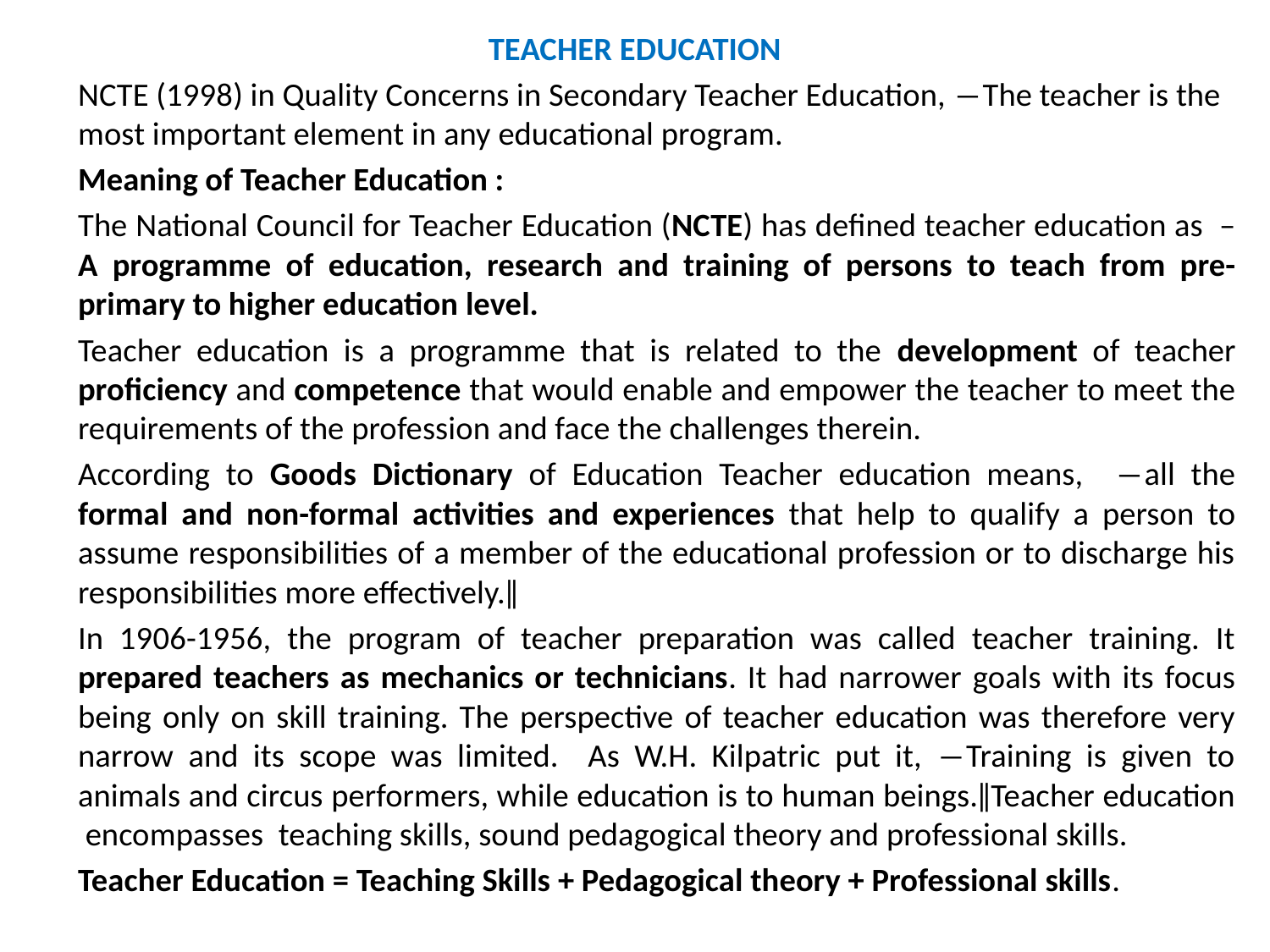

TEACHER EDUCATION
	NCTE (1998) in Quality Concerns in Secondary Teacher Education, ―The teacher is the most important element in any educational program.
	Meaning of Teacher Education :
	The National Council for Teacher Education (NCTE) has defined teacher education as  – A programme of education, research and training of persons to teach from pre-primary to higher education level.
	Teacher education is a programme that is related to the development of teacher proficiency and competence that would enable and empower the teacher to meet the requirements of the profession and face the challenges therein.
	According to Goods Dictionary of Education Teacher education means,  ―all the formal and non-formal activities and experiences that help to qualify a person to assume responsibilities of a member of the educational profession or to discharge his responsibilities more effectively.‖
	In 1906-1956, the program of teacher preparation was called teacher training. It prepared teachers as mechanics or technicians. It had narrower goals with its focus being only on skill training. The perspective of teacher education was therefore very narrow and its scope was limited.  As W.H. Kilpatric put it, ―Training is given to animals and circus performers, while education is to human beings.‖Teacher education  encompasses  teaching skills, sound pedagogical theory and professional skills.
	Teacher Education = Teaching Skills + Pedagogical theory + Professional skills.